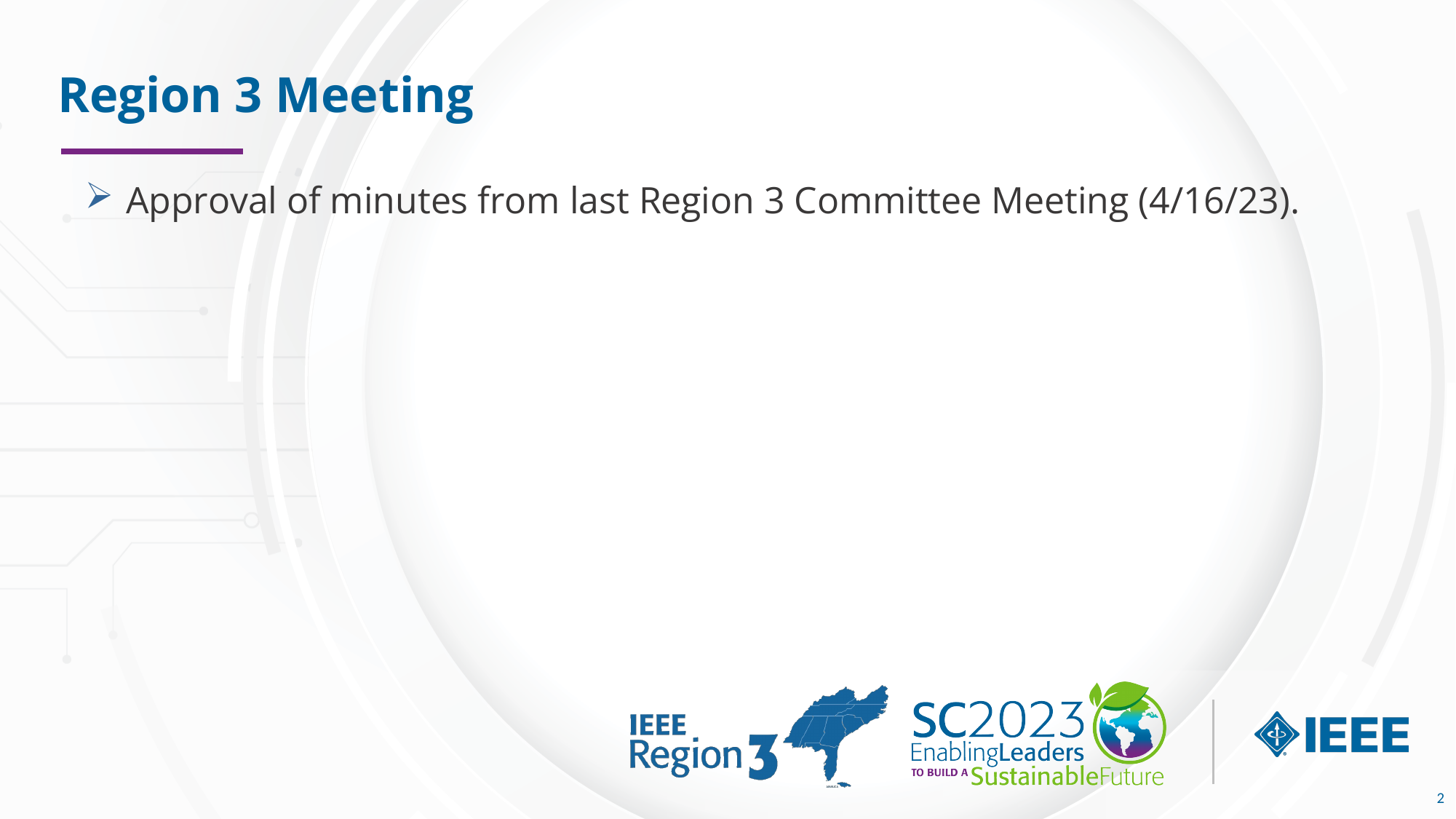

# Region 3 Meeting
Approval of minutes from last Region 3 Committee Meeting (4/16/23).
2